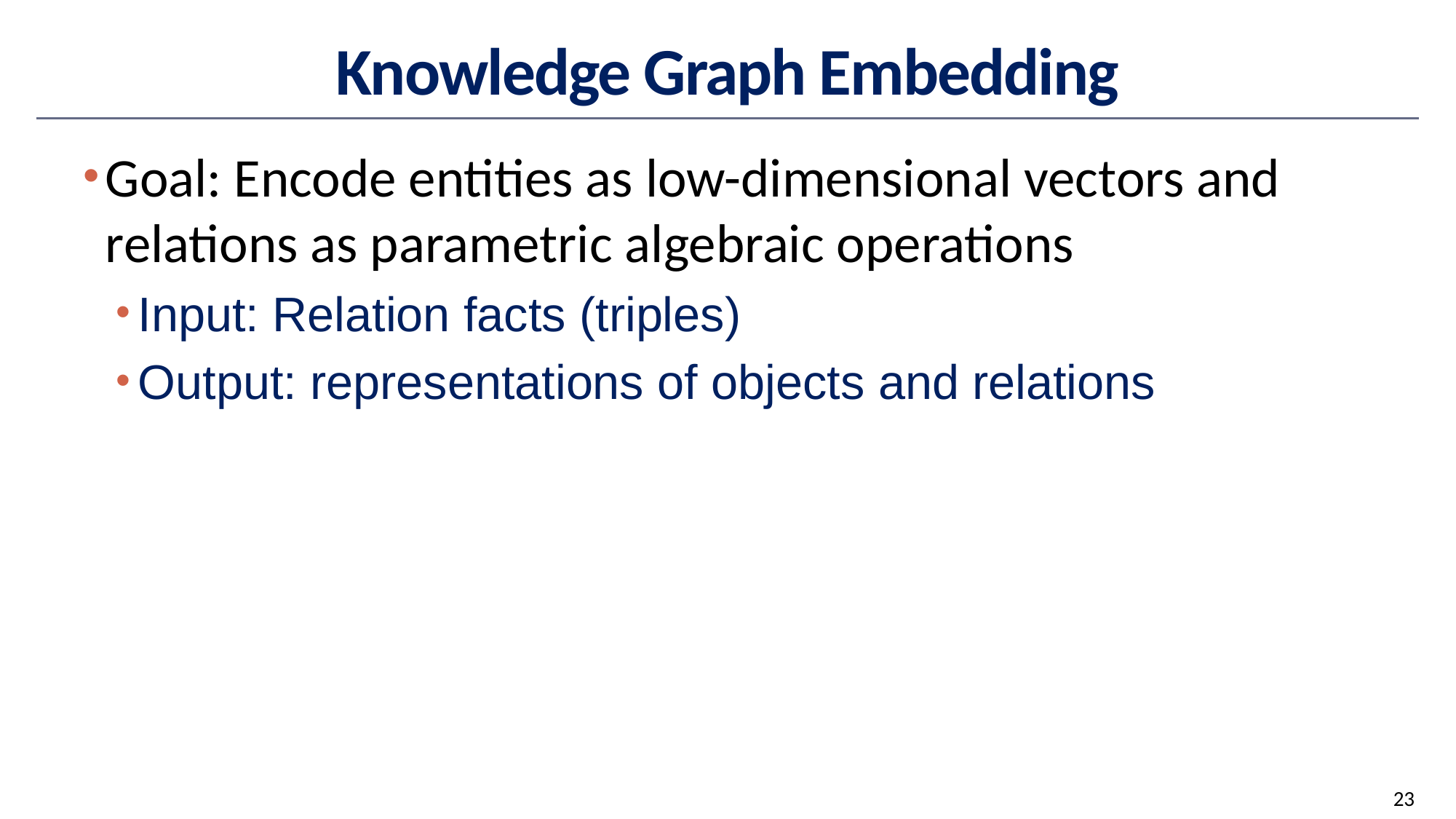

# Knowledge Graph Embedding
Goal: Encode entities as low-dimensional vectors and relations as parametric algebraic operations
Input: Relation facts (triples)
Output: representations of objects and relations

23